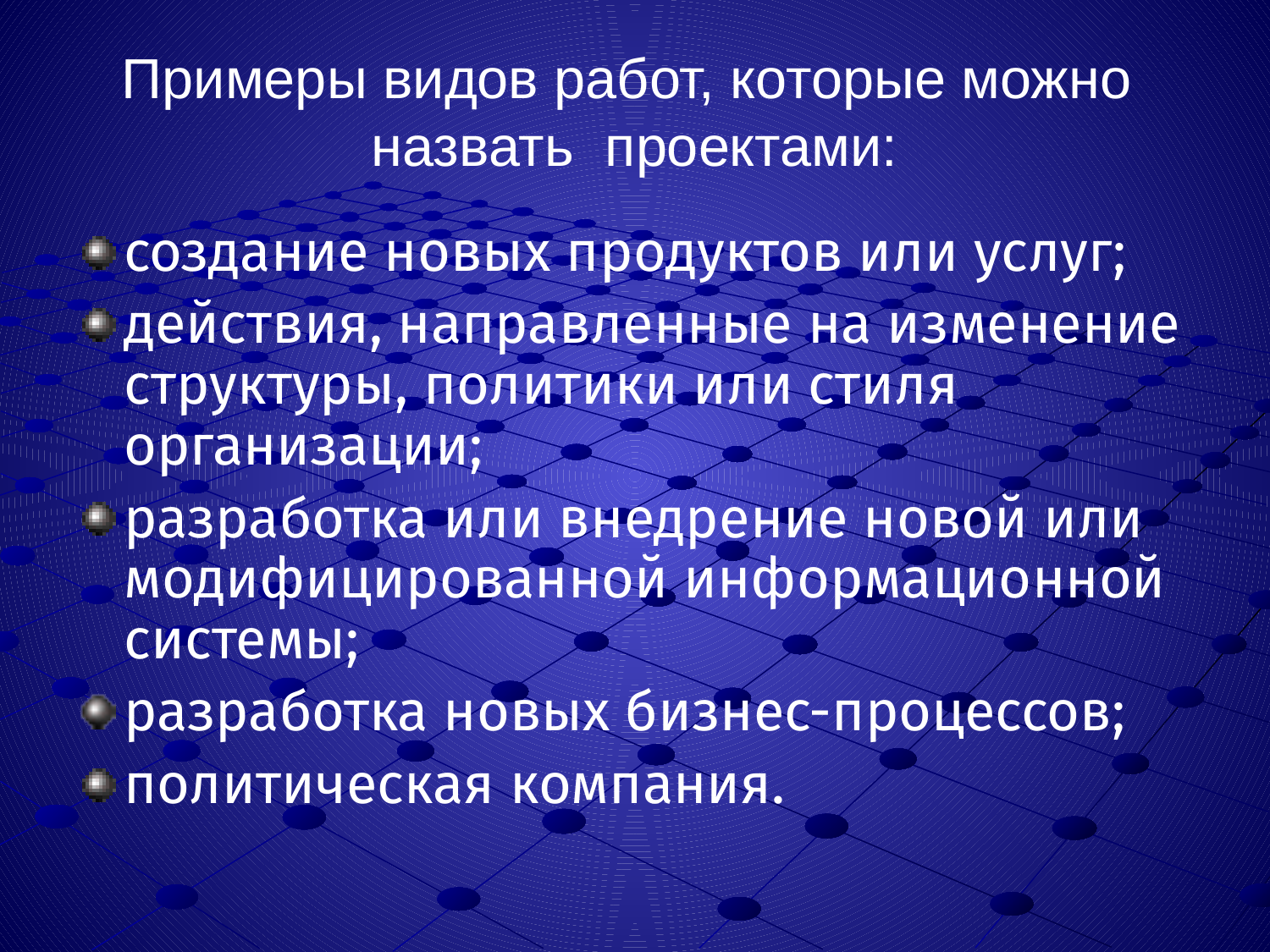

Примеры видов работ, которые можно
назвать  проектами:
#

создание новых продуктов или услуг;
действия, направленные на изменение структуры, политики или стиля организации;
разработка или внедрение новой или модифицированной информационной системы;
разработка новых бизнес-процессов;
политическая компания.